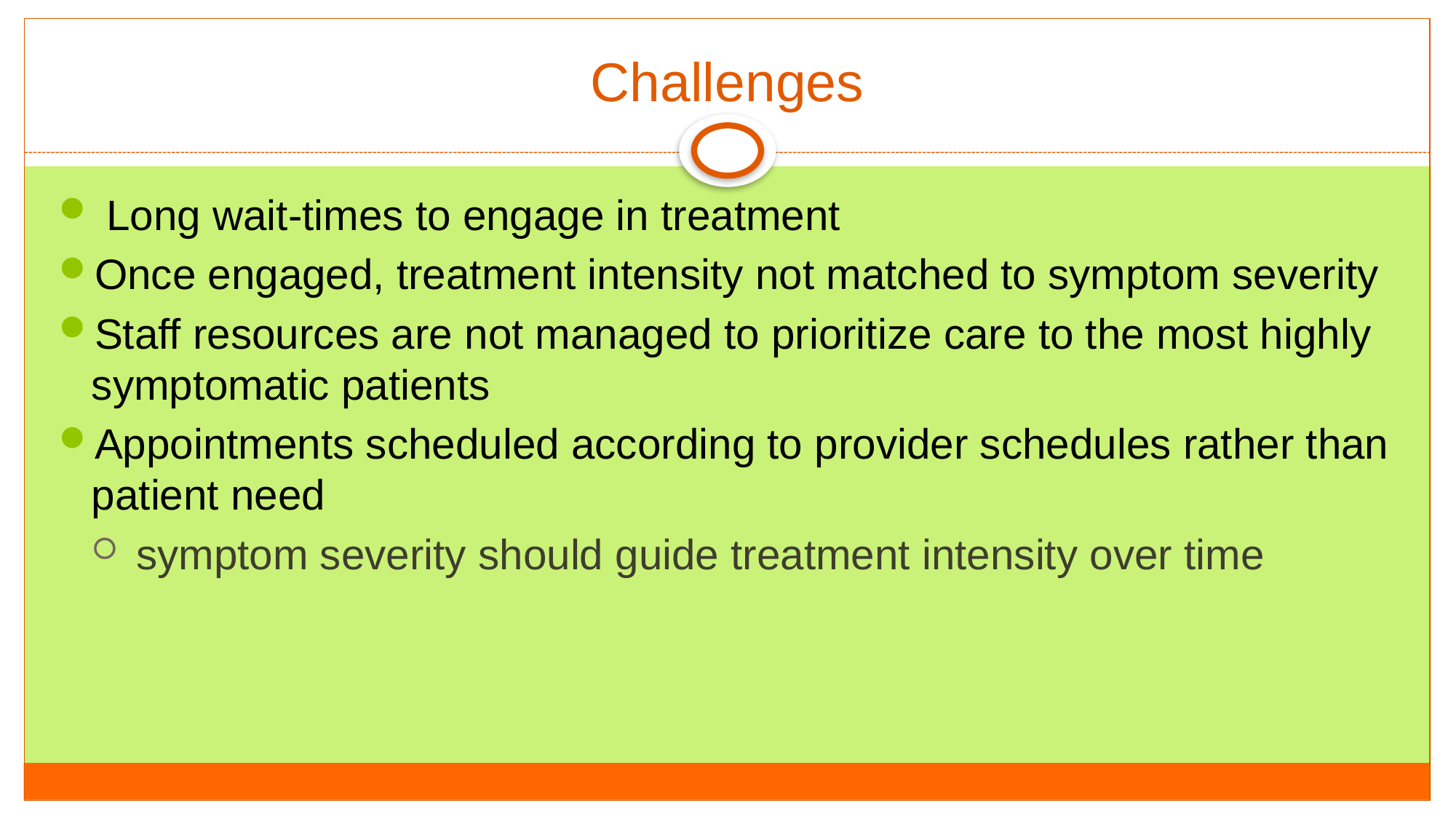

# Challenges
 Long wait-times to engage in treatment
Once engaged, treatment intensity not matched to symptom severity
Staff resources are not managed to prioritize care to the most highly symptomatic patients
Appointments scheduled according to provider schedules rather than patient need
 symptom severity should guide treatment intensity over time